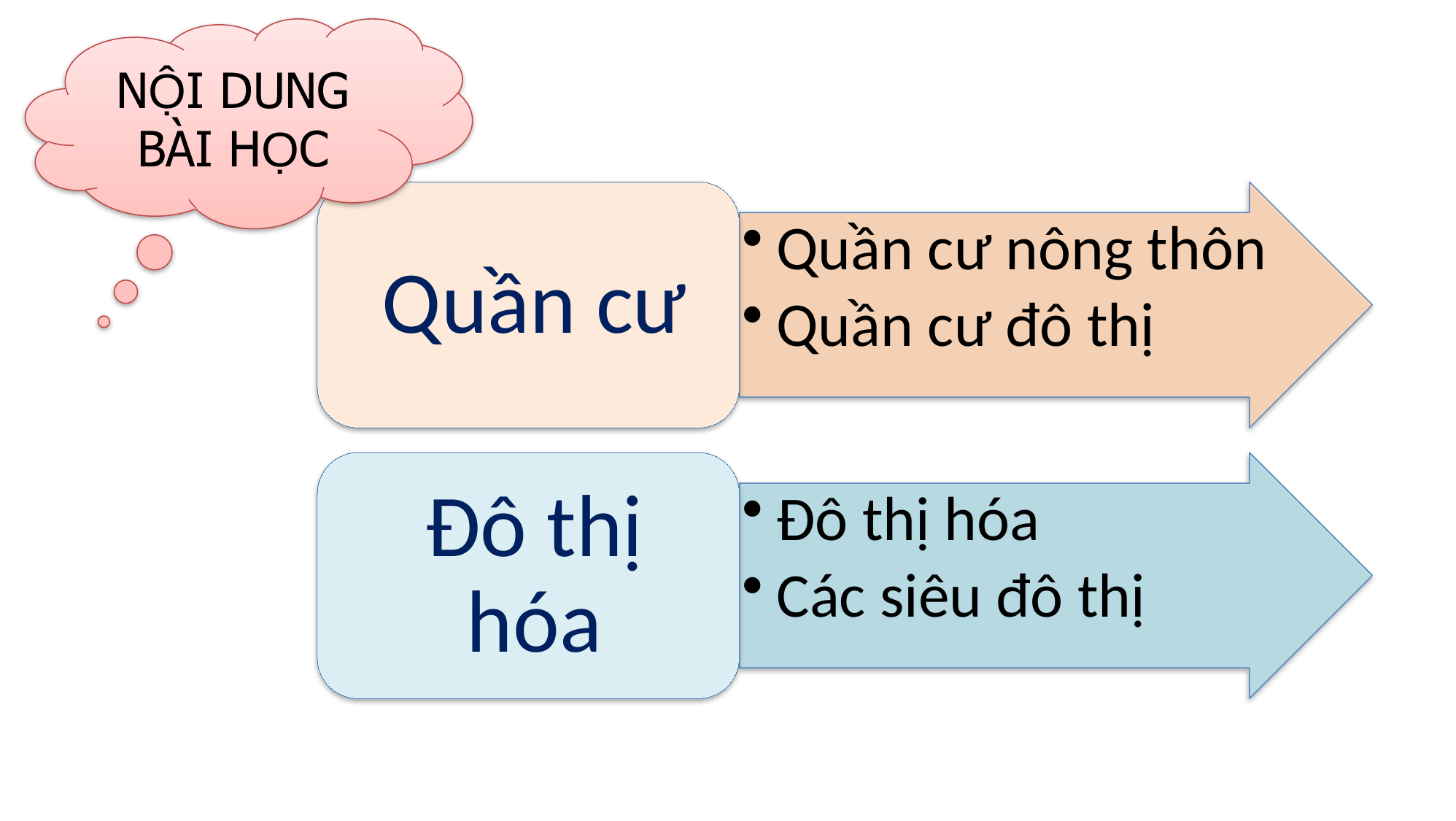

NỘI DUNG BÀI HỌC
Quần cư nông thôn
Quần cư đô thị
Quần cư
Đô thị hóa
Các siêu đô thị
Đô thị hóa